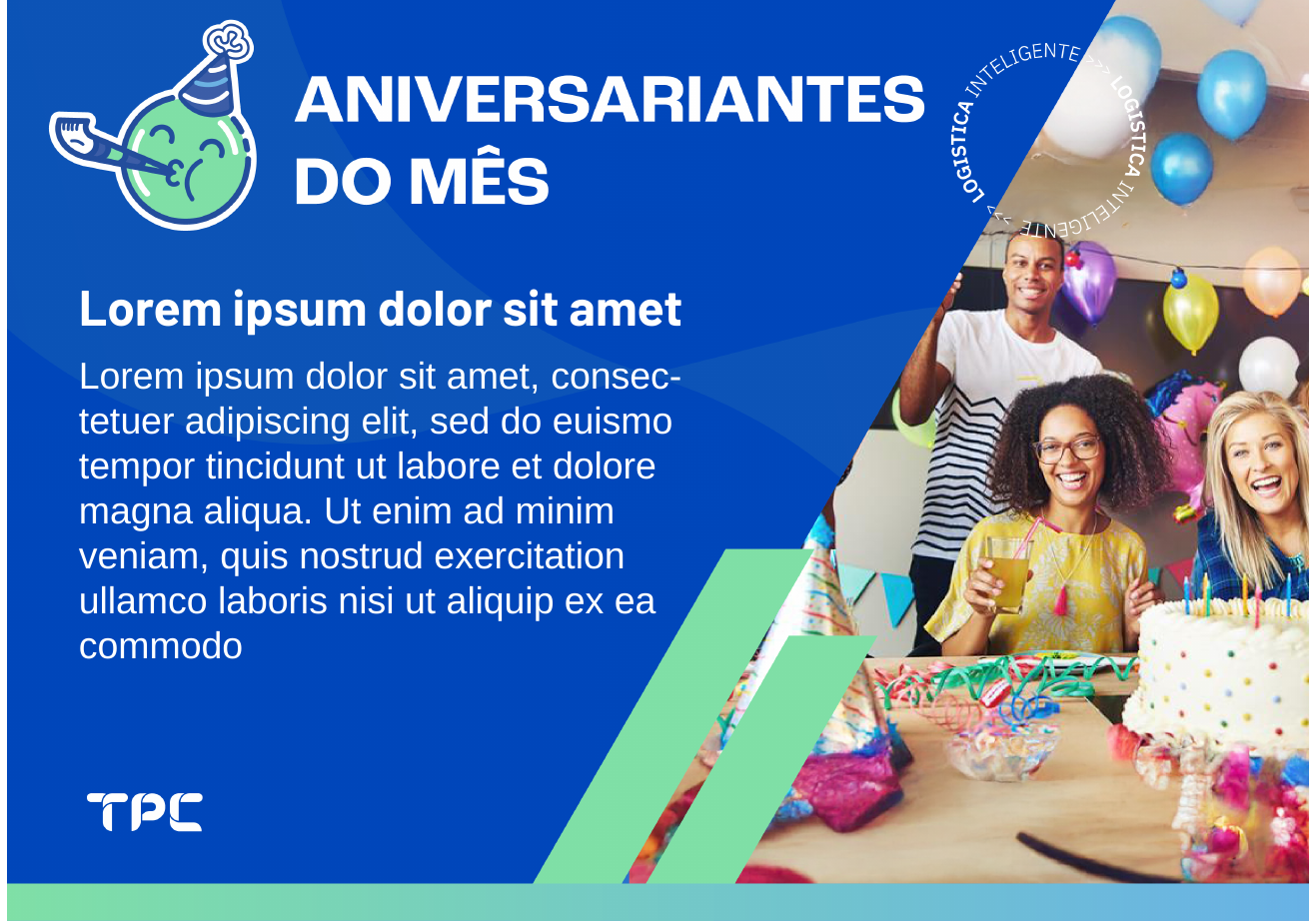

Lorem ipsum dolor sit amet
Lorem ipsum dolor sit amet, consec-
tetuer adipiscing elit, sed do euismo
tempor tincidunt ut labore et dolore
magna aliqua. Ut enim ad minim
veniam, quis nostrud exercitation
ullamco laboris nisi ut aliquip ex ea
commodo